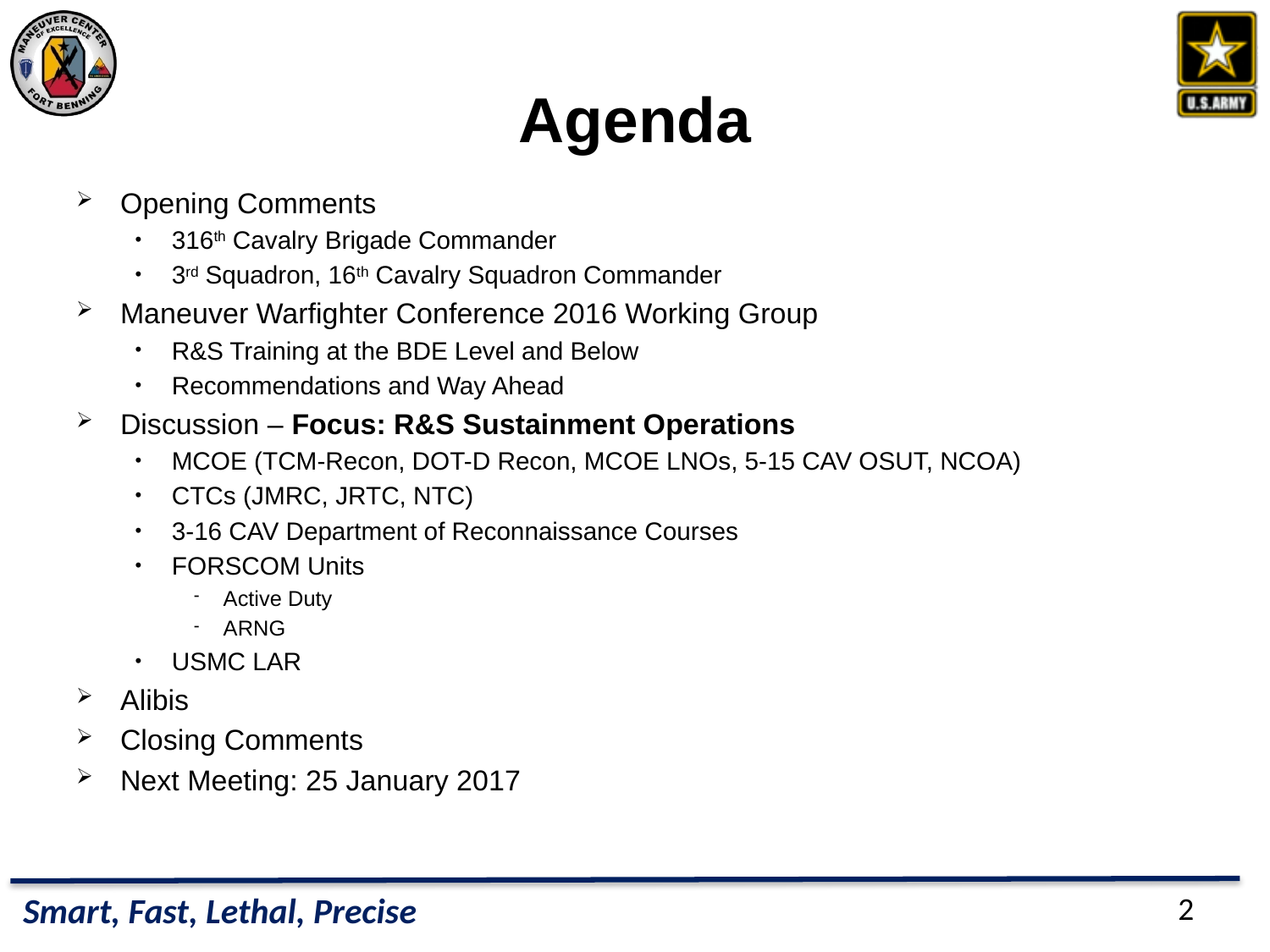

# Agenda
Opening Comments
316th Cavalry Brigade Commander
3rd Squadron, 16th Cavalry Squadron Commander
Maneuver Warfighter Conference 2016 Working Group
R&S Training at the BDE Level and Below
Recommendations and Way Ahead
Discussion – Focus: R&S Sustainment Operations
MCOE (TCM-Recon, DOT-D Recon, MCOE LNOs, 5-15 CAV OSUT, NCOA)
CTCs (JMRC, JRTC, NTC)
3-16 CAV Department of Reconnaissance Courses
FORSCOM Units
Active Duty
ARNG
USMC LAR
Alibis
Closing Comments
Next Meeting: 25 January 2017
2